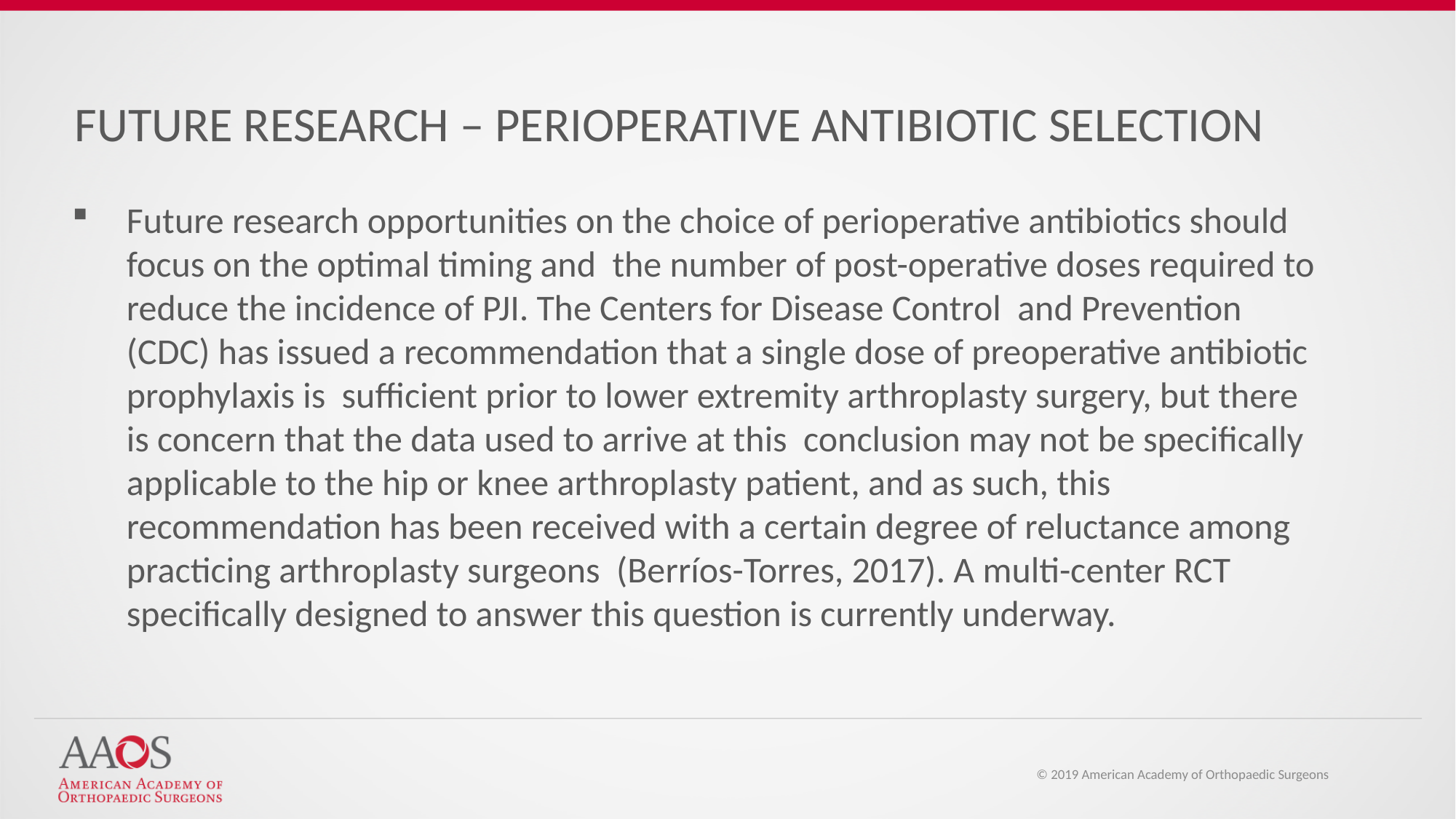

FUTURE RESEARCH – PERIOPERATIVE ANTIBIOTIC SELECTION
Future research opportunities on the choice of perioperative antibiotics should focus on the optimal timing and  the number of post-operative doses required to reduce the incidence of PJI. The Centers for Disease Control  and Prevention (CDC) has issued a recommendation that a single dose of preoperative antibiotic prophylaxis is  sufficient prior to lower extremity arthroplasty surgery, but there is concern that the data used to arrive at this  conclusion may not be specifically applicable to the hip or knee arthroplasty patient, and as such, this  recommendation has been received with a certain degree of reluctance among practicing arthroplasty surgeons  (Berríos-Torres, 2017). A multi-center RCT specifically designed to answer this question is currently underway.
© 2019 American Academy of Orthopaedic Surgeons